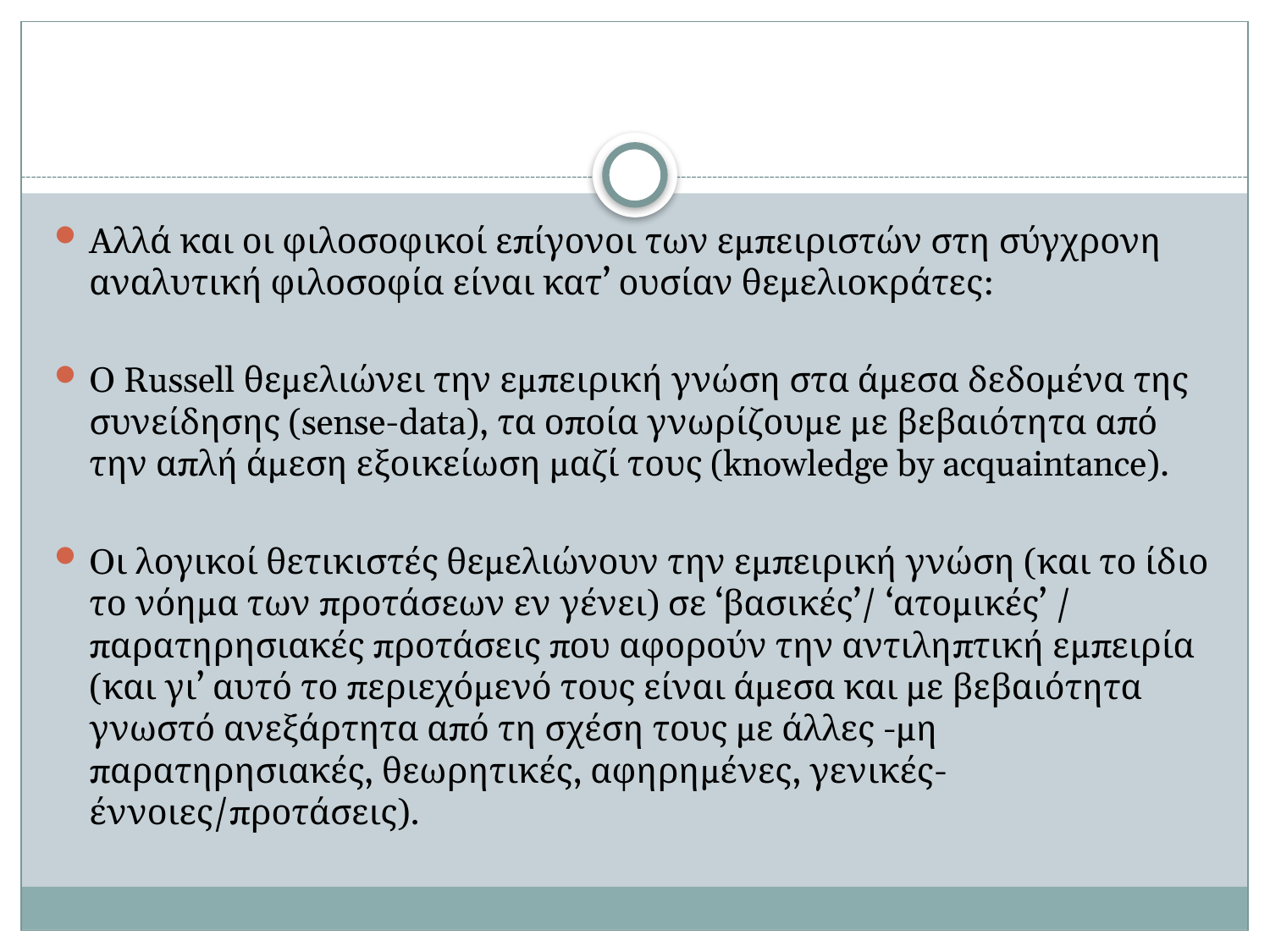

#
Αλλά και οι φιλοσοφικοί επίγονοι των εμπειριστών στη σύγχρονη αναλυτική φιλοσοφία είναι κατ’ ουσίαν θεμελιοκράτες:

Ο Russell θεμελιώνει την εμπειρική γνώση στα άμεσα δεδομένα της συνείδησης (sense-data), τα οποία γνωρίζουμε με βεβαιότητα από την απλή άμεση εξοικείωση μαζί τους (knowledge by acquaintance).

Οι λογικοί θετικιστές θεμελιώνουν την εμπειρική γνώση (και το ίδιο το νόημα των προτάσεων εν γένει) σε ‘βασικές’/ ‘ατομικές’ / παρατηρησιακές προτάσεις που αφορούν την αντιληπτική εμπειρία (και γι’ αυτό το περιεχόμενό τους είναι άμεσα και με βεβαιότητα γνωστό ανεξάρτητα από τη σχέση τους με άλλες -μη παρατηρησιακές, θεωρητικές, αφηρημένες, γενικές- έννοιες/προτάσεις).